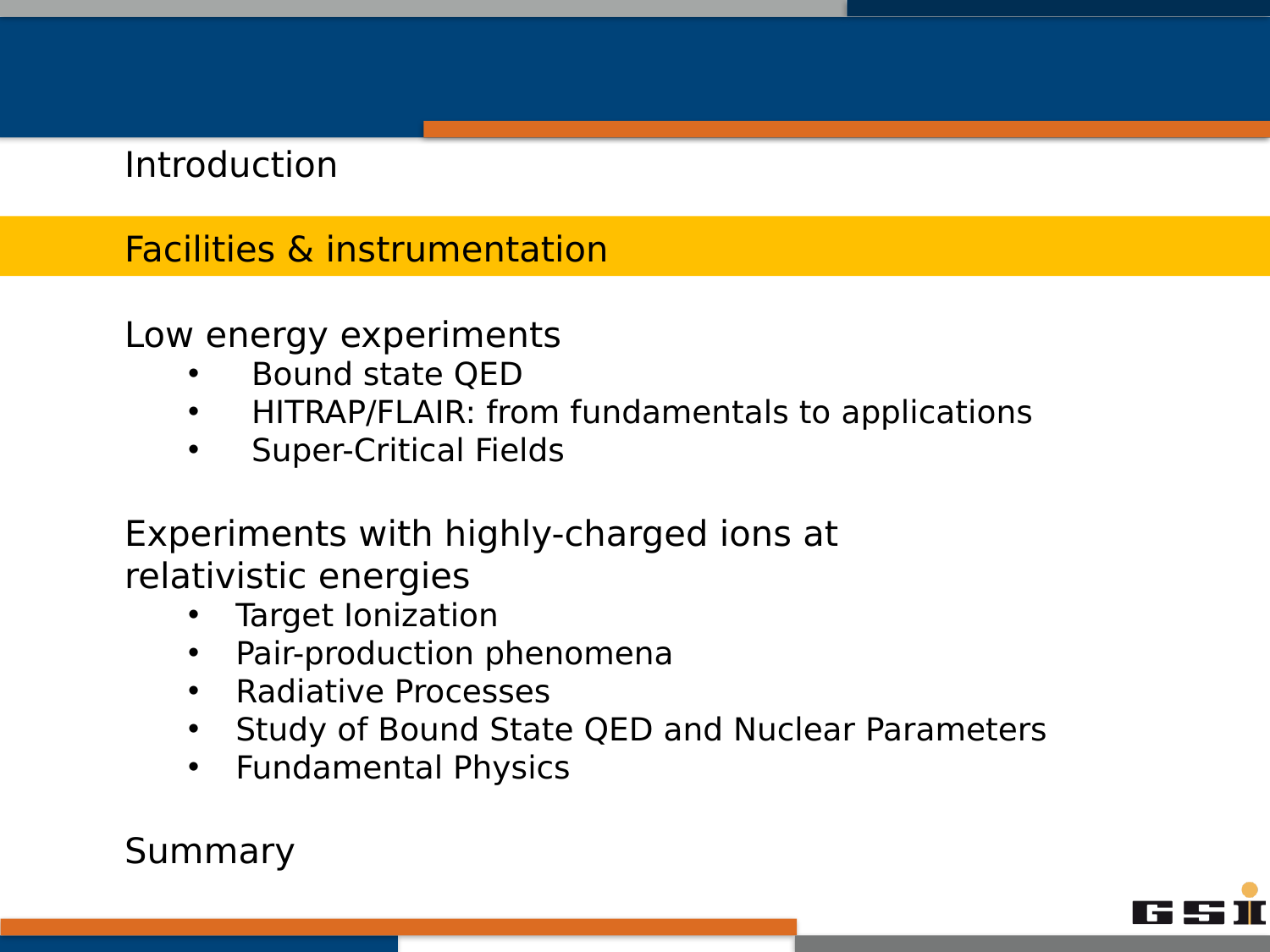

Introduction

Facilities & instrumentation

Low energy experiments
Bound state QED
HITRAP/FLAIR: from fundamentals to applications
Super-Critical Fields

Experiments with highly-charged ions at
relativistic energies
Target Ionization
Pair-production phenomena
Radiative Processes
Study of Bound State QED and Nuclear Parameters
Fundamental Physics

Summary